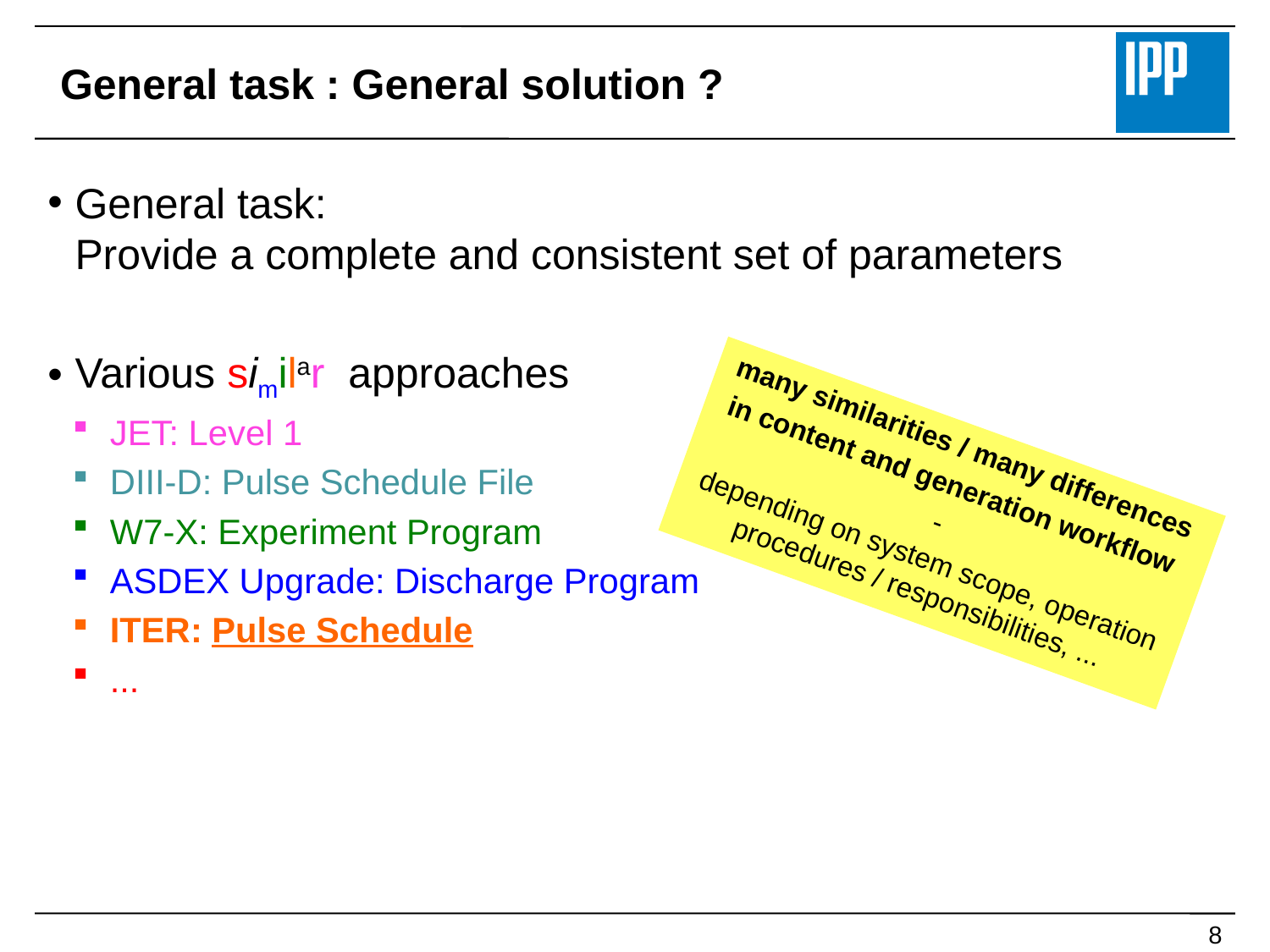

# General task : General solution ?
General task:
Provide a complete and consistent set of parameters

Various similar  approaches
JET: Level 1
DIII-D: Pulse Schedule File
W7-X: Experiment Program
ASDEX Upgrade: Discharge Program
ITER: Pulse Schedule
...
many similarities / many differences
in content and generation workflow
-
depending on system scope, operation procedures / responsibilities, ...
8